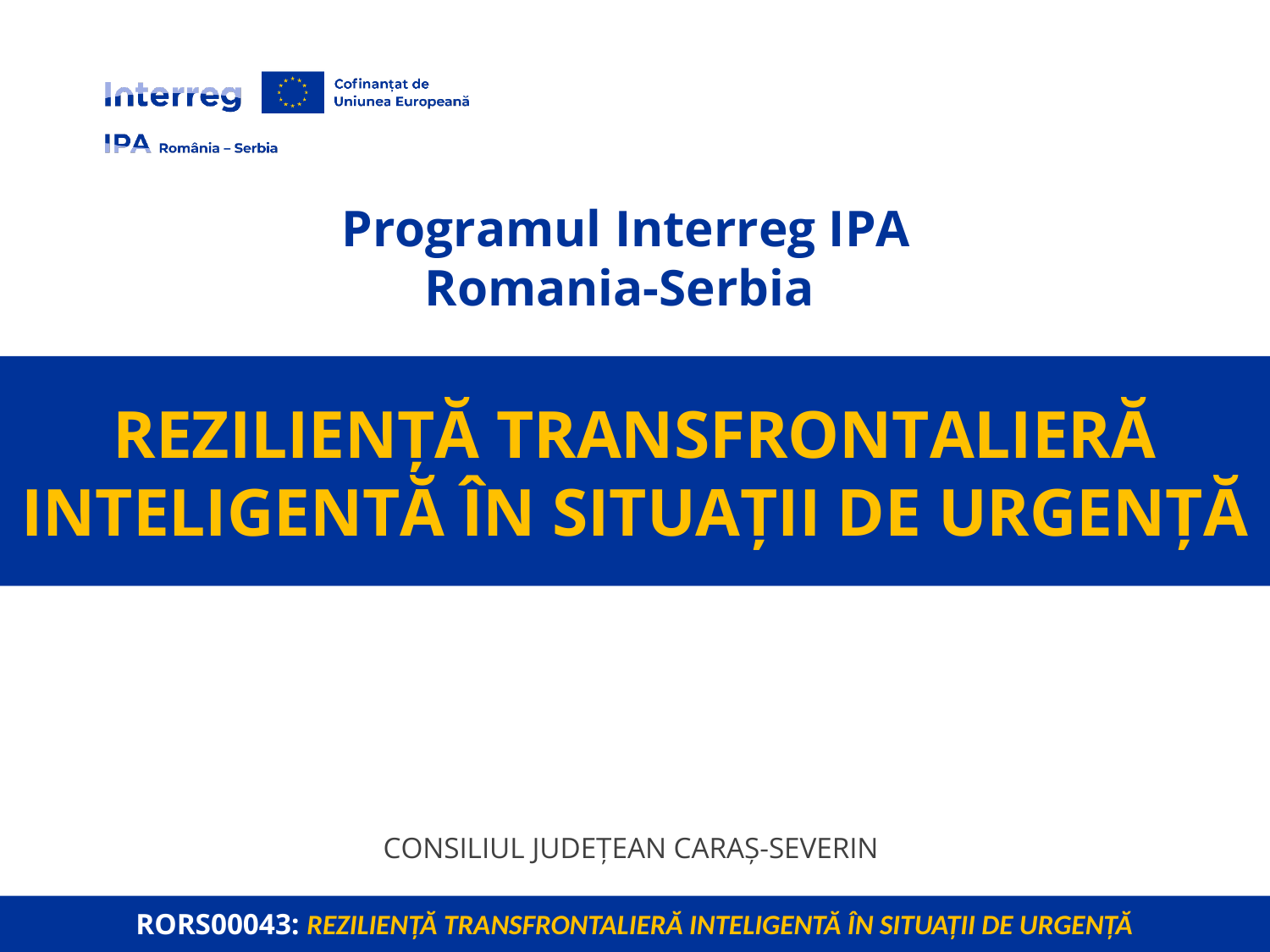

Programul Interreg IPA
Romania-Serbia
REZILIENȚĂ TRANSFRONTALIERĂ INTELIGENTĂ ÎN SITUAȚII DE URGENȚĂ

CONSILIUL JUDEȚEAN CARAȘ-SEVERIN